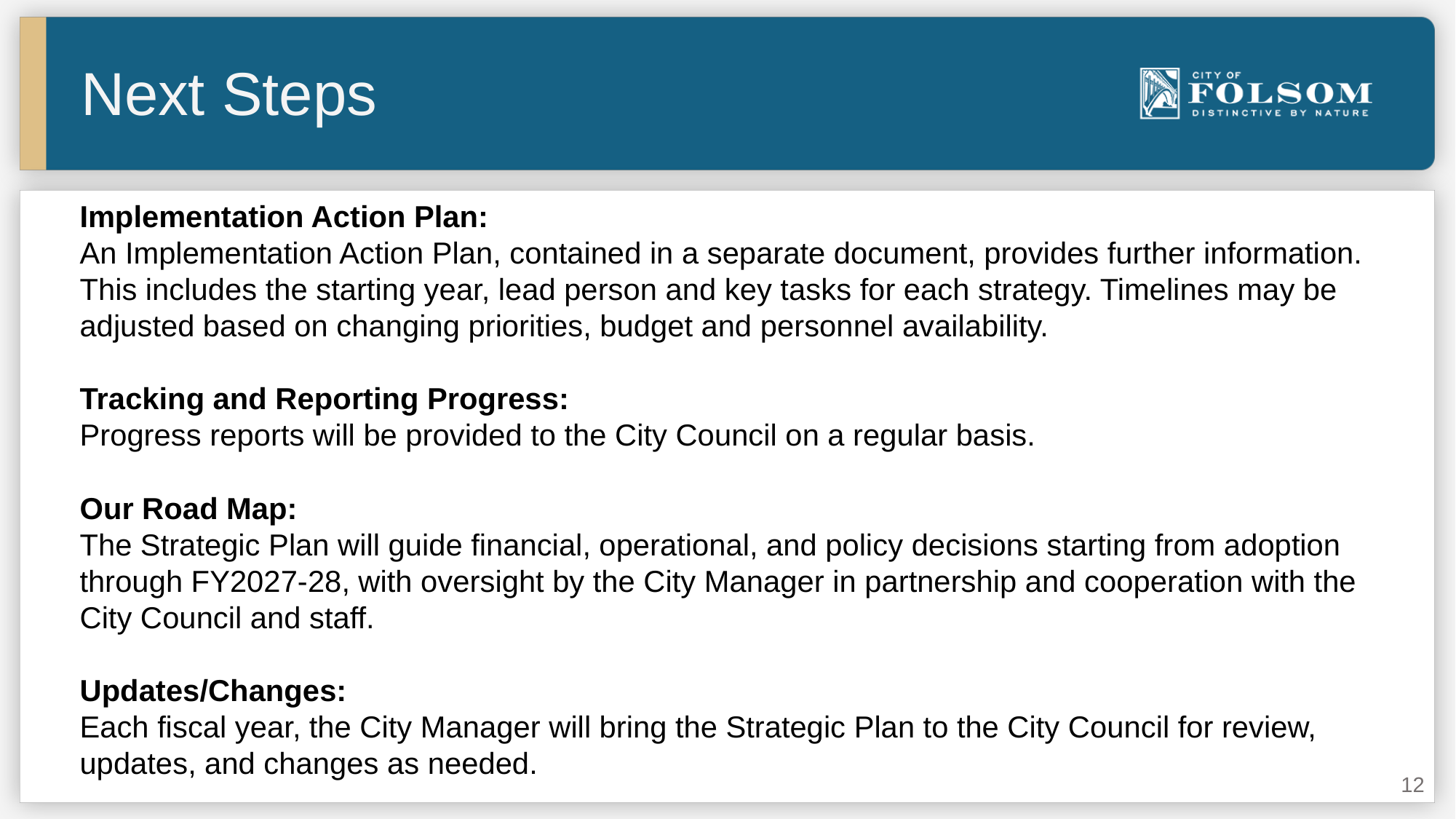

Next Steps
Implementation Action Plan:
An Implementation Action Plan, contained in a separate document, provides further information. This includes the starting year, lead person and key tasks for each strategy. Timelines may be adjusted based on changing priorities, budget and personnel availability.

Tracking and Reporting Progress:
Progress reports will be provided to the City Council on a regular basis.

Our Road Map:
The Strategic Plan will guide financial, operational, and policy decisions starting from adoption through FY2027-28, with oversight by the City Manager in partnership and cooperation with the City Council and staff.

Updates/Changes:
Each fiscal year, the City Manager will bring the Strategic Plan to the City Council for review, updates, and changes as needed.